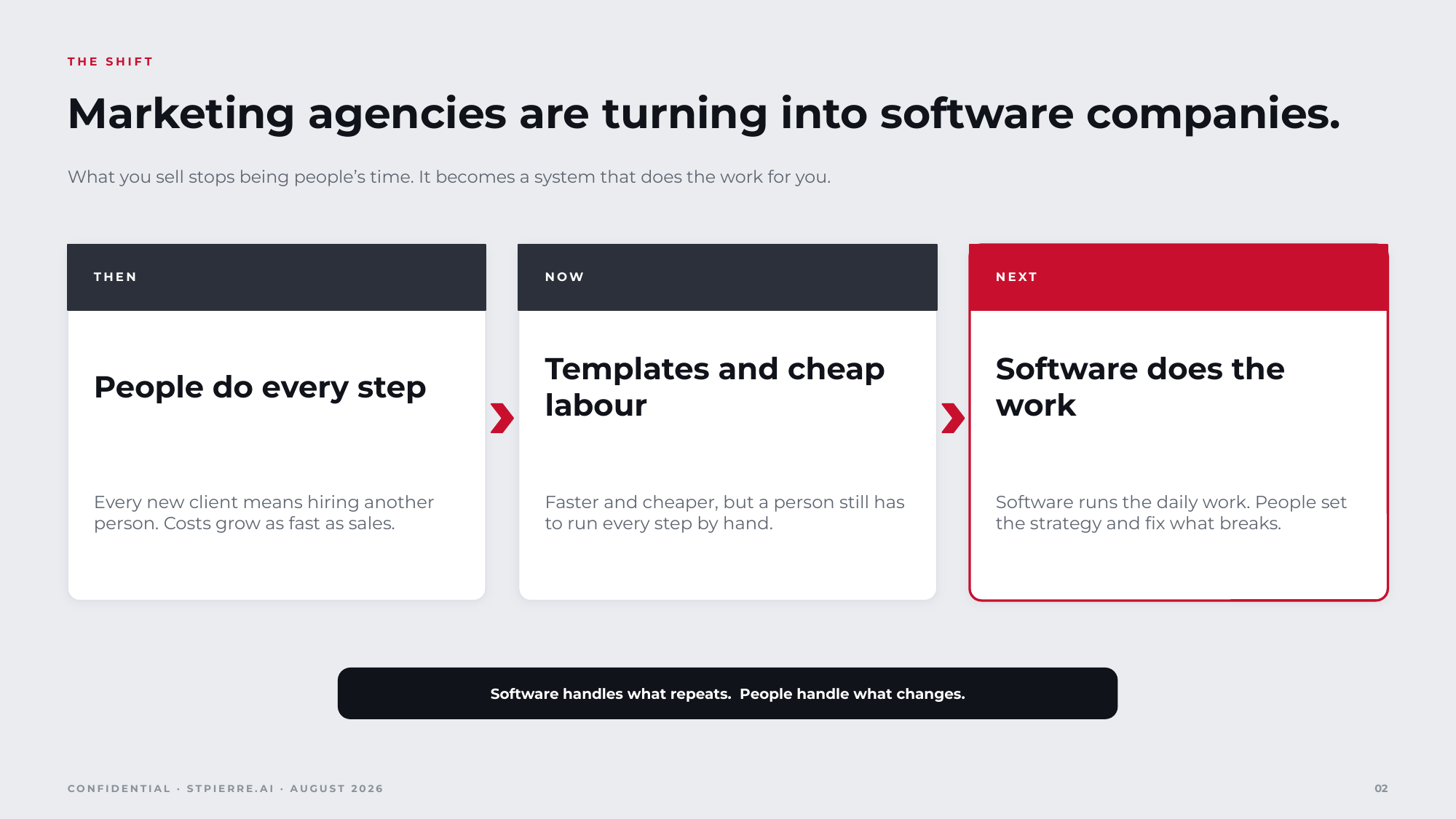

THE SHIFT
Marketing agencies are turning into software companies.
What you sell stops being people’s time. It becomes a system that does the work for you.

THEN
NOW
NEXT
People do every step
Templates and cheap labour
Software does the work

Every new client means hiring another person. Costs grow as fast as sales.
Faster and cheaper, but a person still has to run every step by hand.
Software runs the daily work. People set the strategy and fix what breaks.

Software handles what repeats.  People handle what changes.
02
CONFIDENTIAL · STPIERRE.AI · AUGUST 2026